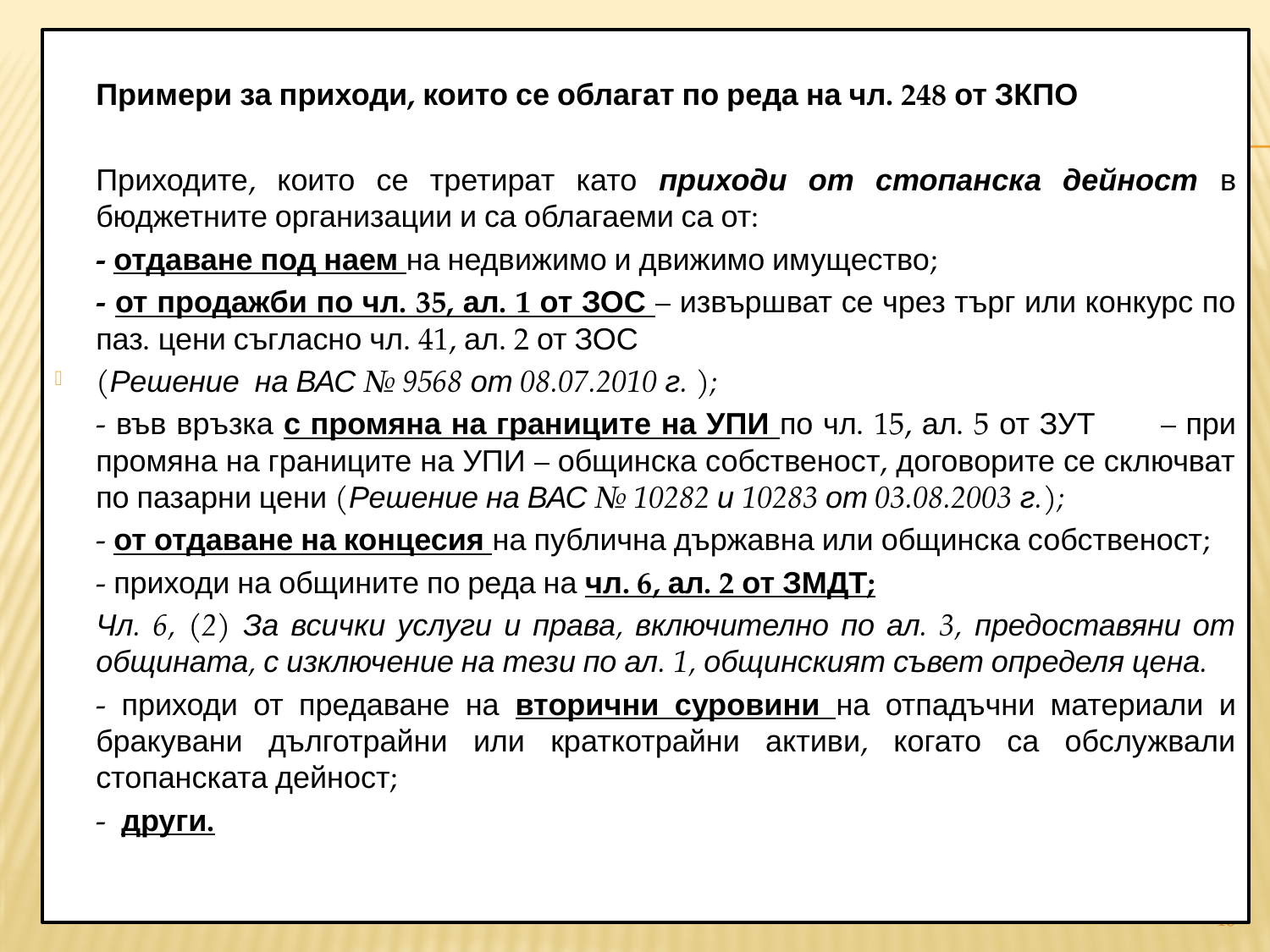

Примери за приходи, които се облагат по реда на чл. 248 от ЗКПО

		Приходите, които се третират като приходи от стопанска дейност в бюджетните организации и са облагаеми са от:
		- отдаване под наем на недвижимо и движимо имущество;
		- от продажби по чл. 35, ал. 1 от ЗОС – извършват се чрез търг или конкурс по паз. цени съгласно чл. 41, ал. 2 от ЗОС
(Решение  на ВАС № 9568 от 08.07.2010 г. );
		- във връзка с промяна на границите на УПИ по чл. 15, ал. 5 от ЗУТ 	– при промяна на границите на УПИ – общинска собственост, договорите се сключват по пазарни цени (Решение на ВАС № 10282 и 10283 от 03.08.2003 г.);
		- от отдаване на концесия на публична държавна или общинска собственост;
		- приходи на общините по реда на чл. 6, ал. 2 от ЗМДТ;
		Чл. 6, (2) За всички услуги и права, включително по ал. 3, предоставяни от общината, с изключение на тези по ал. 1, общинският съвет определя цена.
		- приходи от предаване на вторични суровини на отпадъчни материали и бракувани дълготрайни или краткотрайни активи, когато са обслужвали стопанската дейност;
		-  други.

#
40